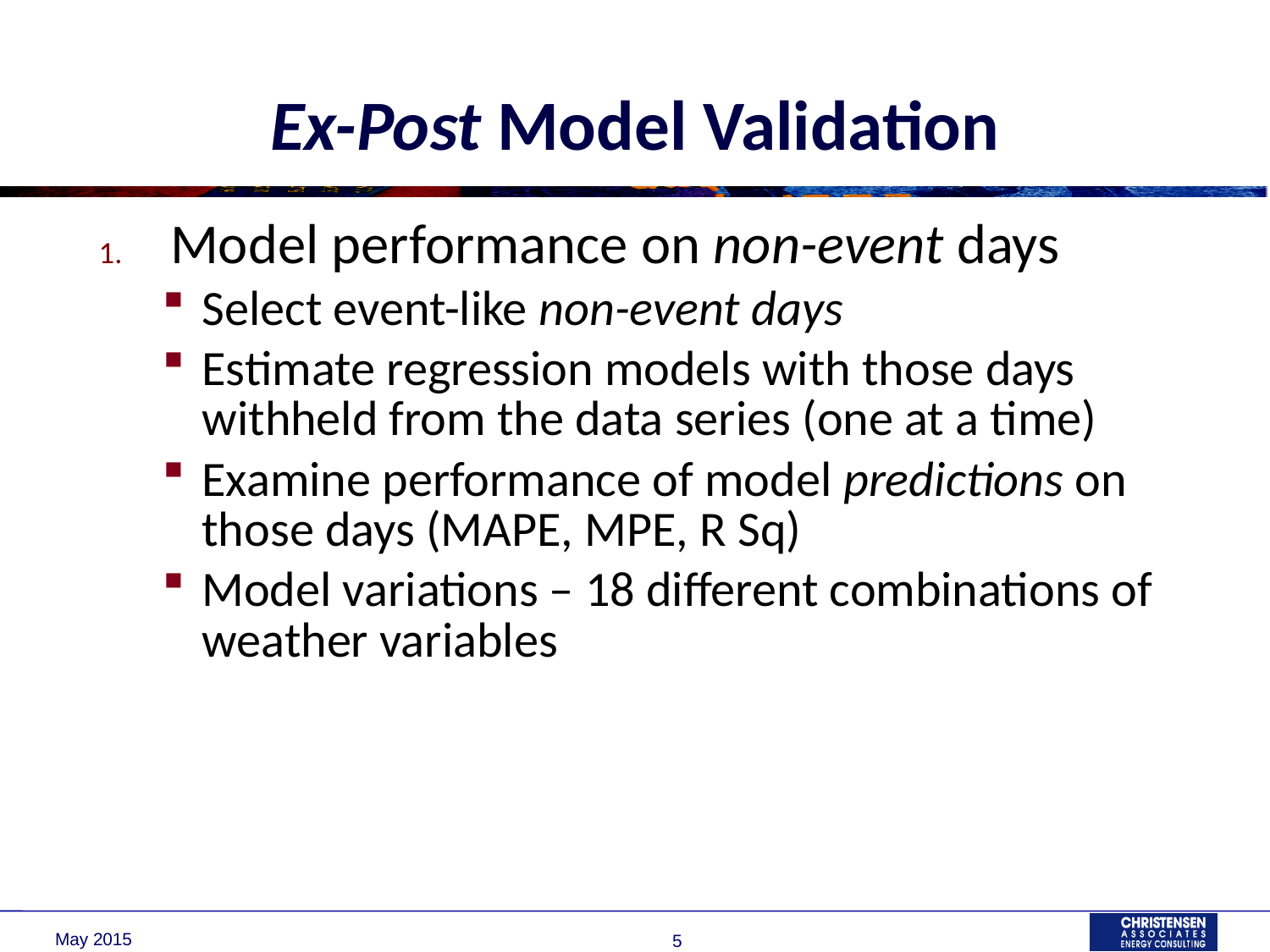

# Ex-Post Model Validation
Model performance on non-event days
Select event-like non-event days
Estimate regression models with those days withheld from the data series (one at a time)
Examine performance of model predictions on those days (MAPE, MPE, R Sq)
Model variations – 18 different combinations of weather variables
May 2015
5